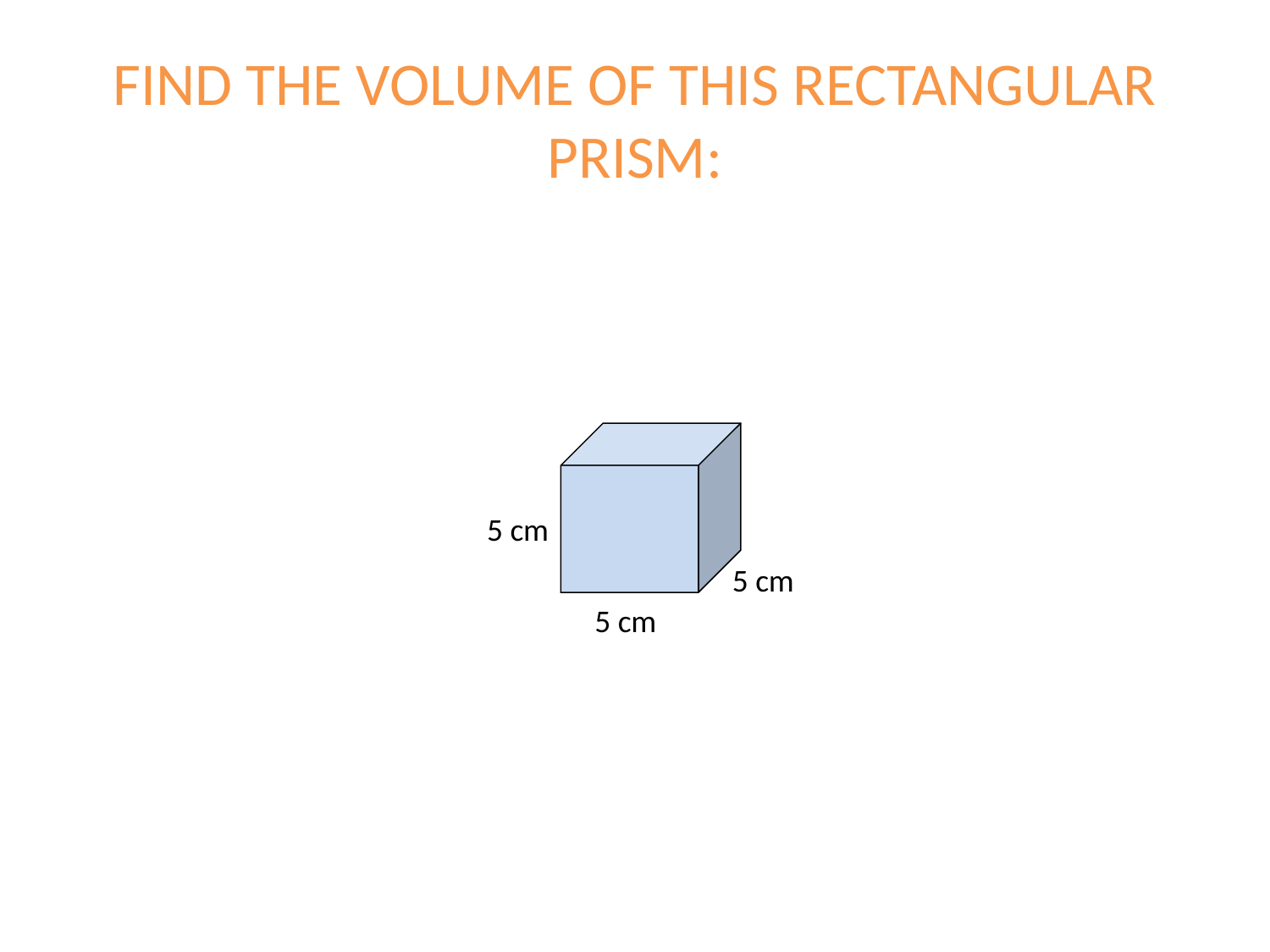

# FIND THE VOLUME OF THIS RECTANGULAR PRISM:

5 cm
5 cm
5 cm